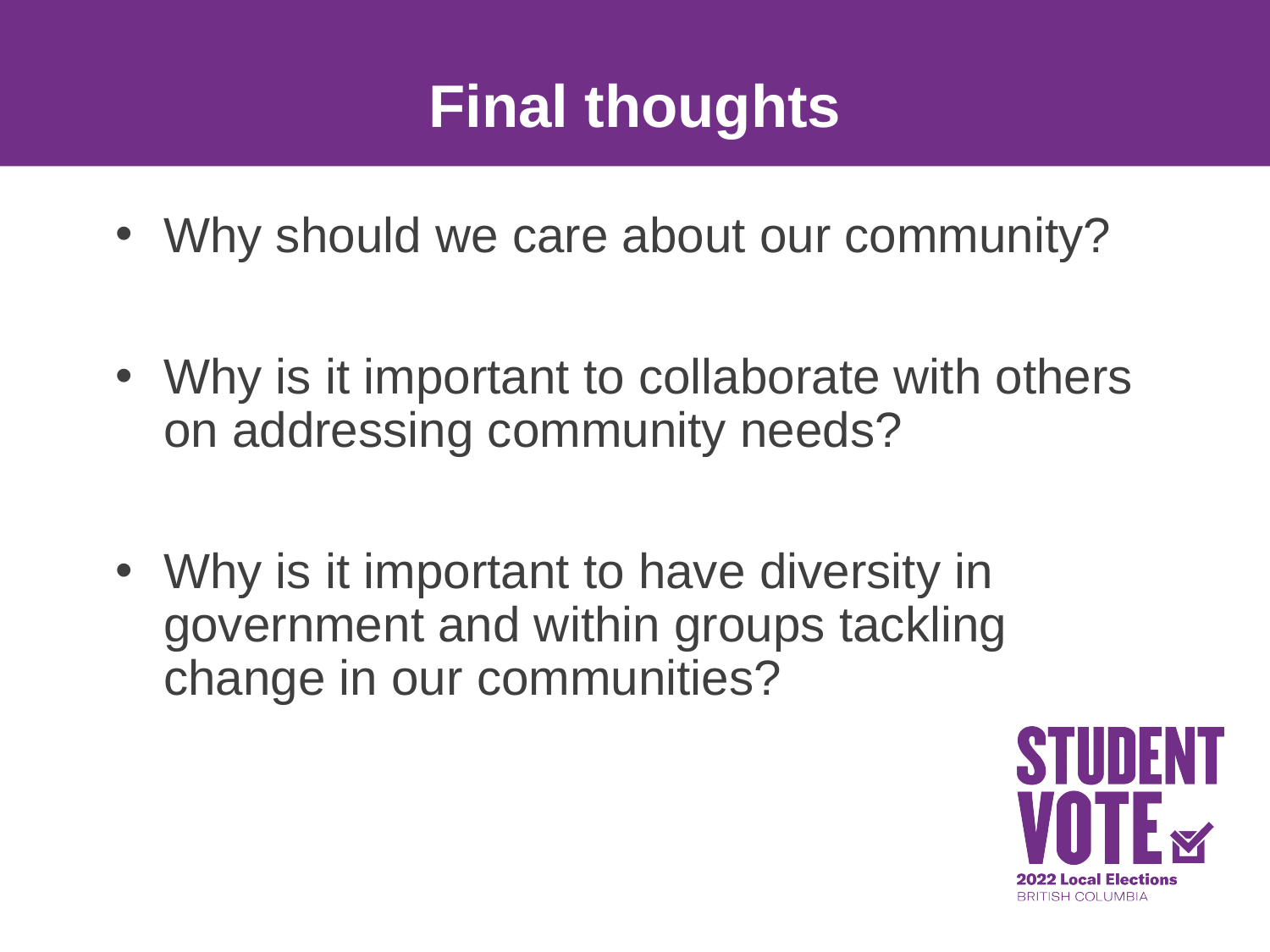

# Final thoughts
Why should we care about our community?

Why is it important to collaborate with others on addressing community needs?

Why is it important to have diversity in government and within groups tackling change in our communities?